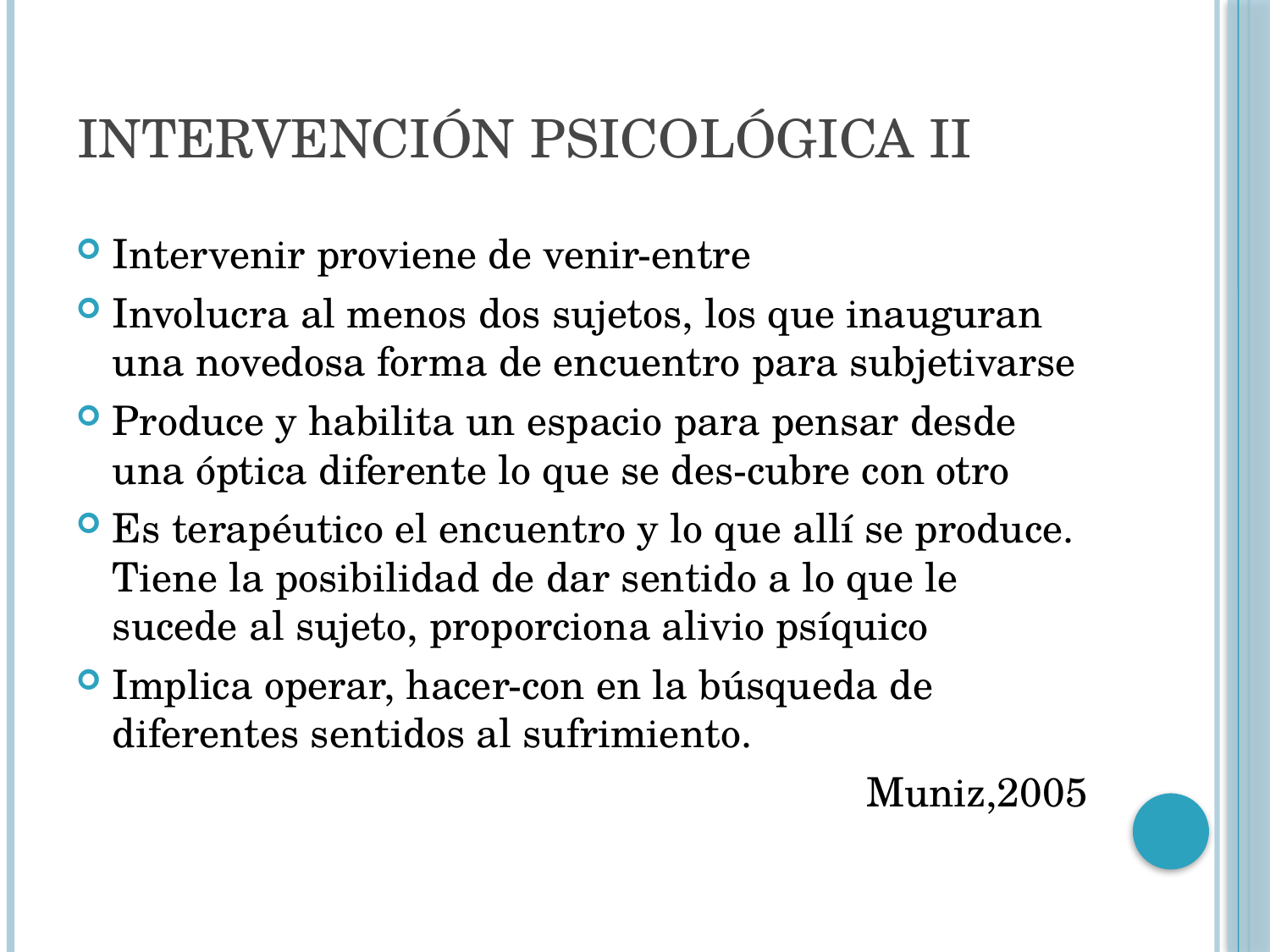

# Intervención psicológica ii
Intervenir proviene de venir-entre
Involucra al menos dos sujetos, los que inauguran una novedosa forma de encuentro para subjetivarse
Produce y habilita un espacio para pensar desde una óptica diferente lo que se des-cubre con otro
Es terapéutico el encuentro y lo que allí se produce. Tiene la posibilidad de dar sentido a lo que le sucede al sujeto, proporciona alivio psíquico
Implica operar, hacer-con en la búsqueda de diferentes sentidos al sufrimiento.
Muniz,2005